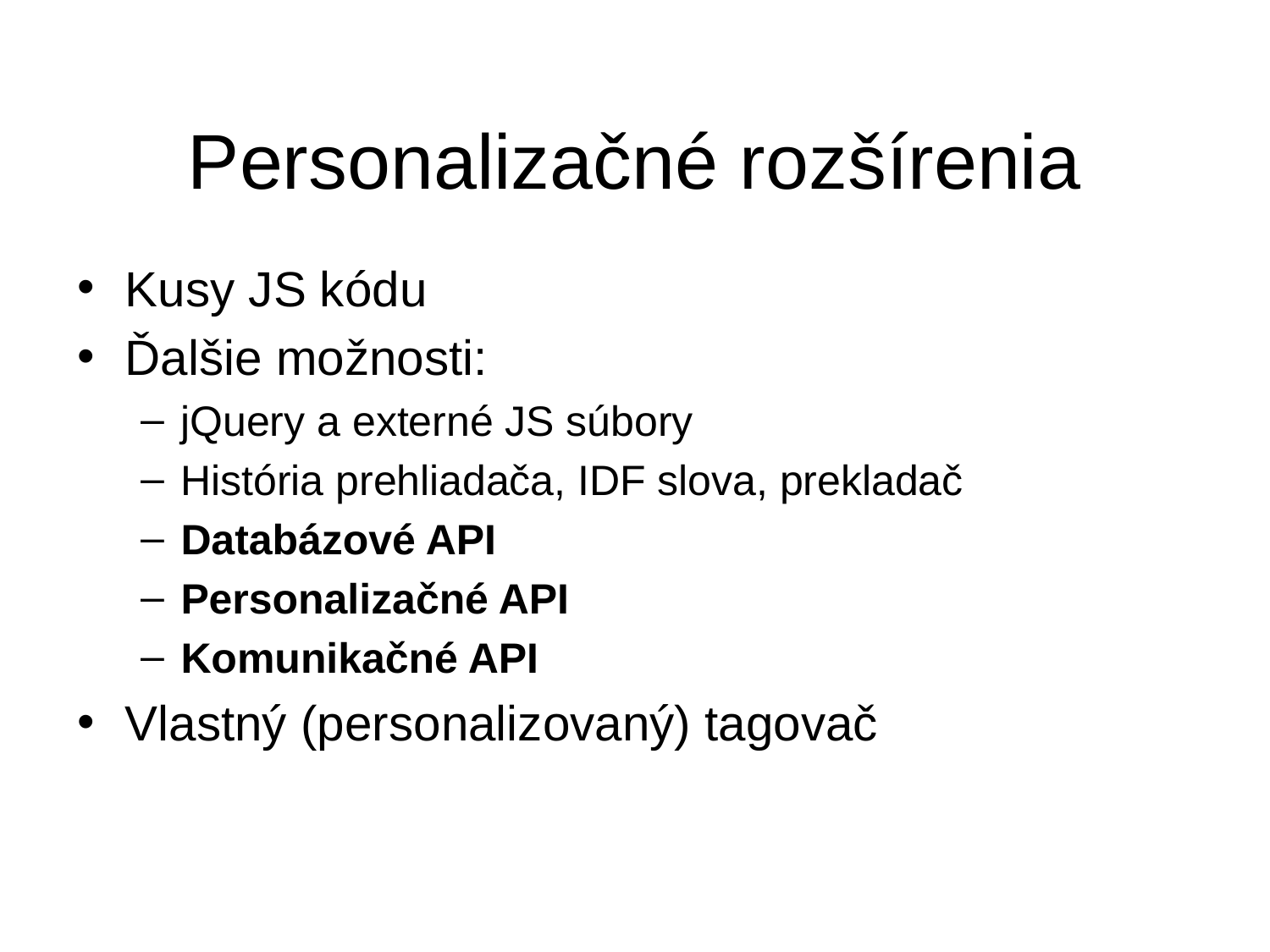

# Personalizačné rozšírenia
Kusy JS kódu
Ďalšie možnosti:
jQuery a externé JS súbory
História prehliadača, IDF slova, prekladač
Databázové API
Personalizačné API
Komunikačné API
Vlastný (personalizovaný) tagovač